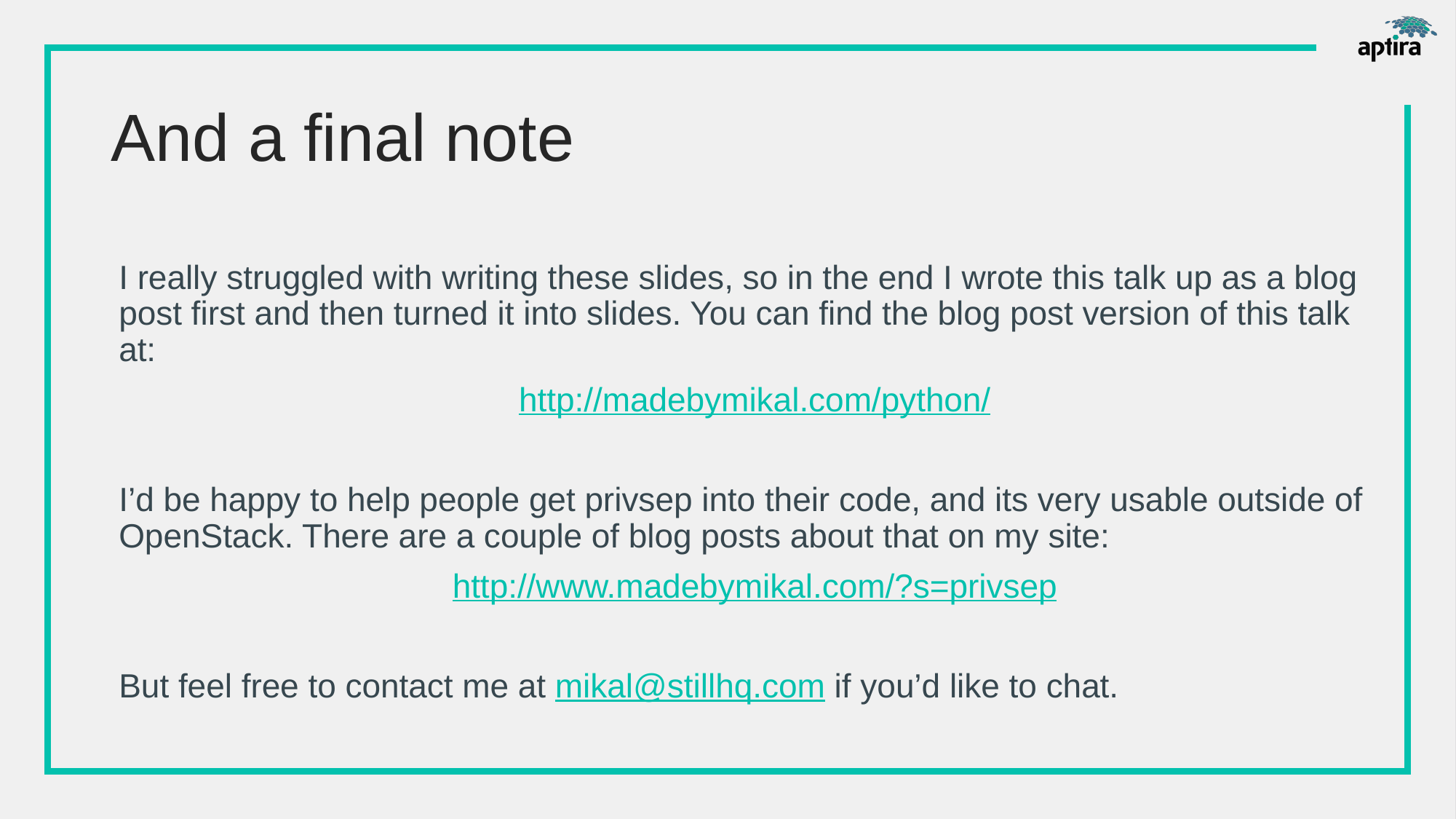

# And a final note
I really struggled with writing these slides, so in the end I wrote this talk up as a blog post first and then turned it into slides. You can find the blog post version of this talk at:
http://madebymikal.com/python/

I’d be happy to help people get privsep into their code, and its very usable outside of OpenStack. There are a couple of blog posts about that on my site:
http://www.madebymikal.com/?s=privsep

But feel free to contact me at mikal@stillhq.com if you’d like to chat.